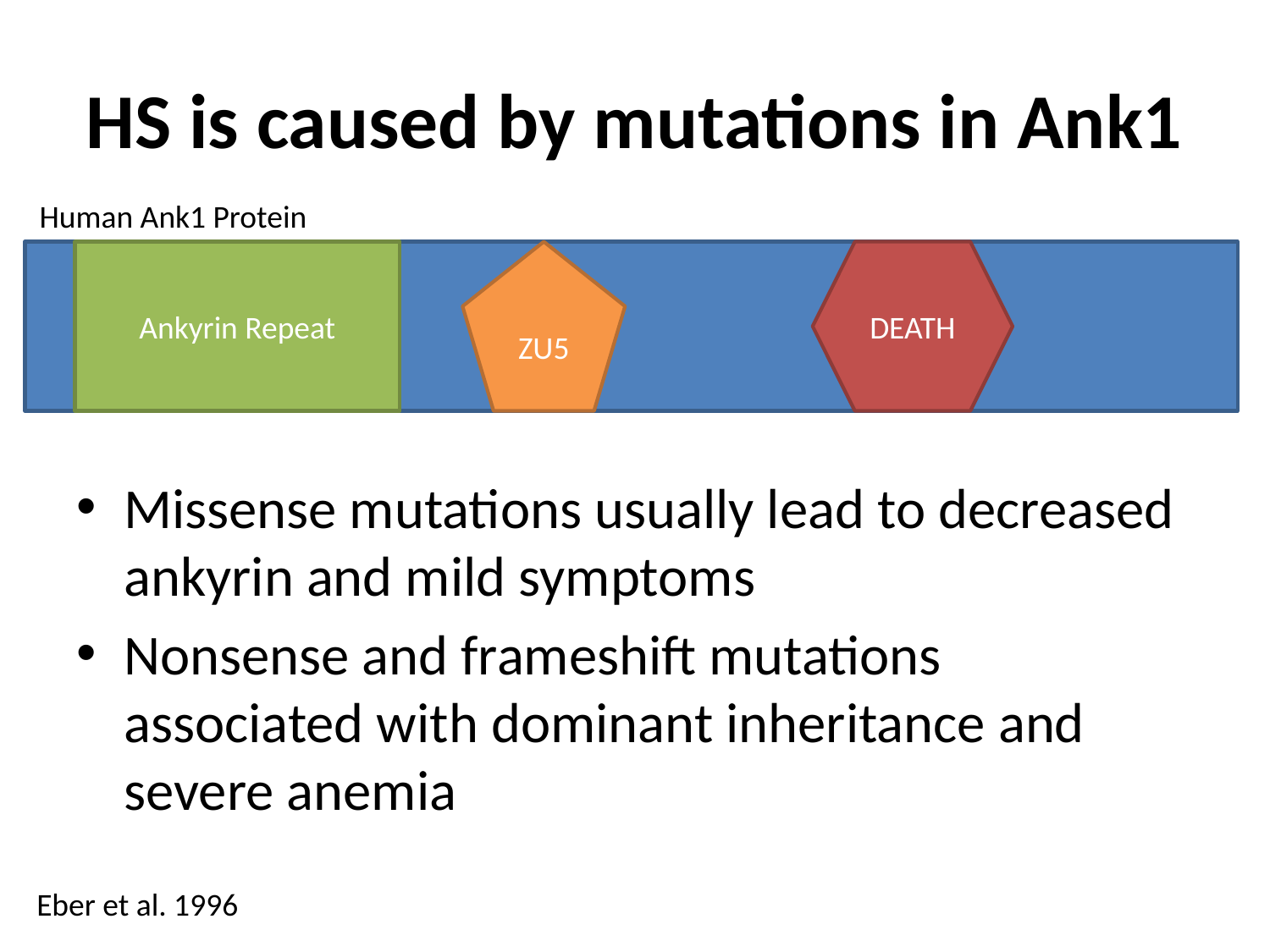

# HS is caused by mutations in Ank1
Human Ank1 Protein

Ankyrin Repeat
ZU5
DEATH
Missense mutations usually lead to decreased ankyrin and mild symptoms
Nonsense and frameshift mutations associated with dominant inheritance and severe anemia
Eber et al. 1996